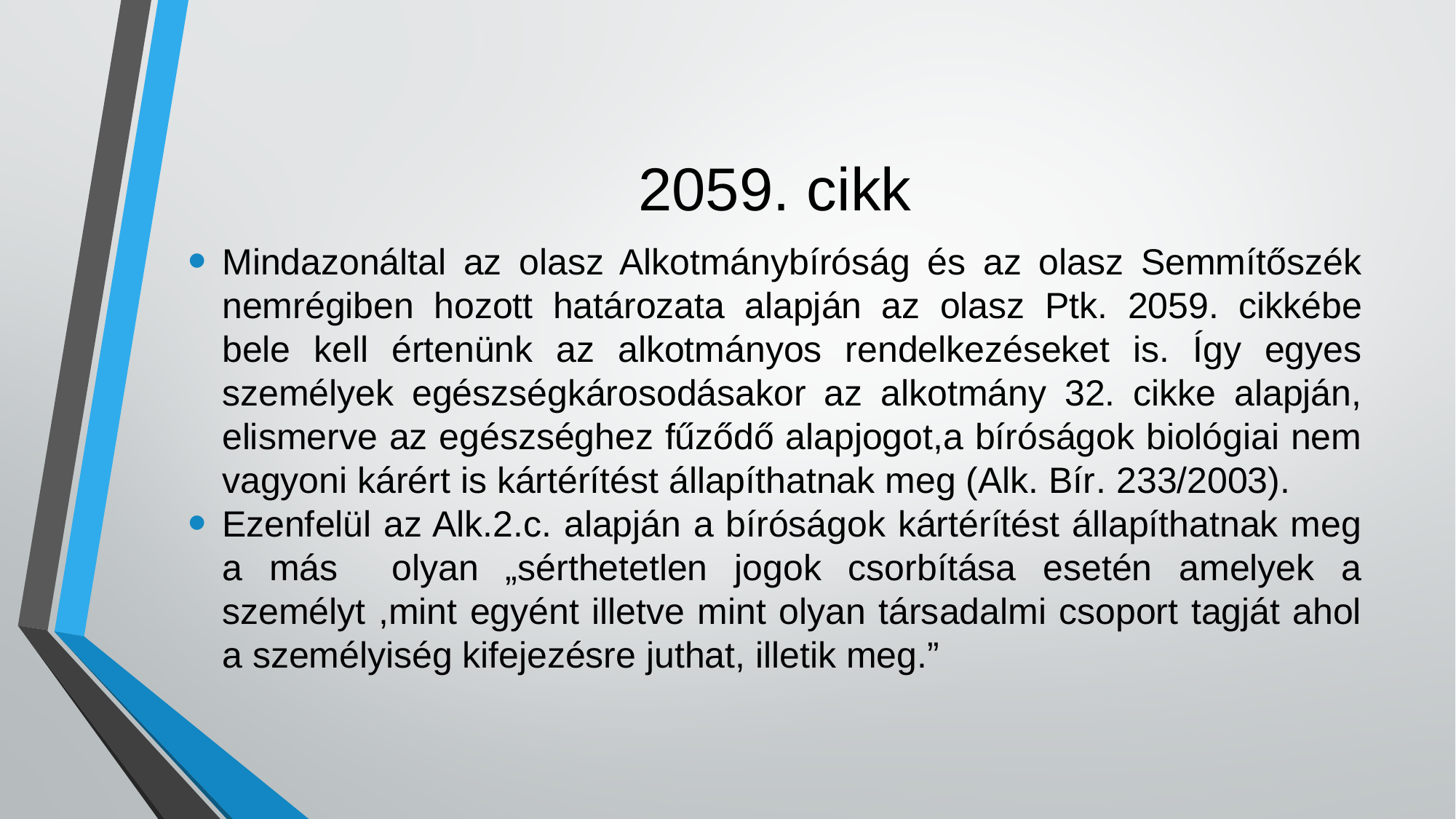

# 2059. cikk
Mindazonáltal az olasz Alkotmánybíróság és az olasz Semmítőszék nemrégiben hozott határozata alapján az olasz Ptk. 2059. cikkébe bele kell értenünk az alkotmányos rendelkezéseket is. Így egyes személyek egészségkárosodásakor az alkotmány 32. cikke alapján, elismerve az egészséghez fűződő alapjogot,a bíróságok biológiai nem vagyoni kárért is kártérítést állapíthatnak meg (Alk. Bír. 233/2003).
Ezenfelül az Alk.2.c. alapján a bíróságok kártérítést állapíthatnak meg a más  olyan „sérthetetlen jogok csorbítása esetén amelyek a személyt ,mint egyént illetve mint olyan társadalmi csoport tagját ahol a személyiség kifejezésre juthat, illetik meg.”